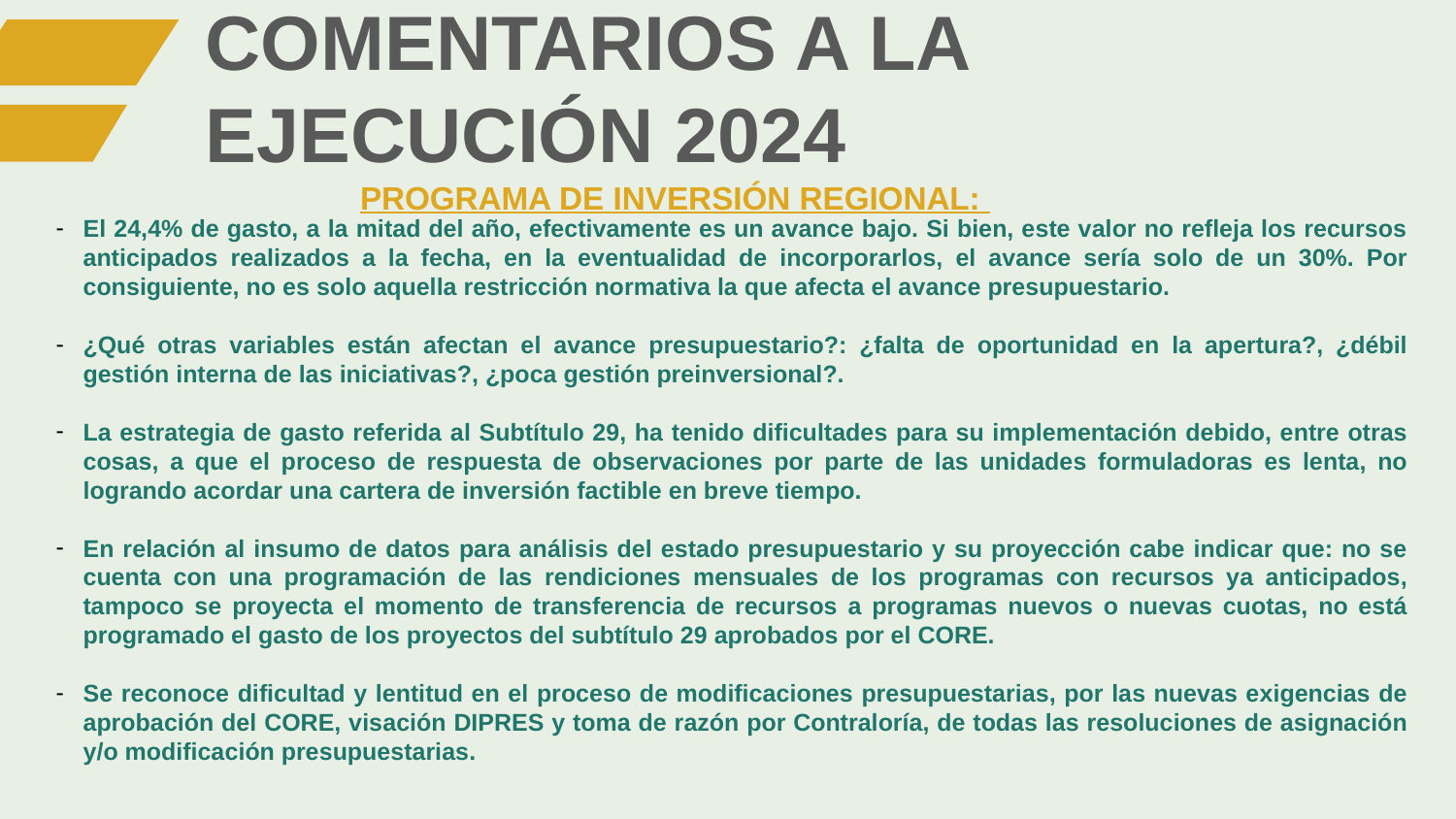

COMENTARIOS A LA EJECUCIÓN 2024
PROGRAMA DE INVERSIÓN REGIONAL:

El 24,4% de gasto, a la mitad del año, efectivamente es un avance bajo. Si bien, este valor no refleja los recursos anticipados realizados a la fecha, en la eventualidad de incorporarlos, el avance sería solo de un 30%. Por consiguiente, no es solo aquella restricción normativa la que afecta el avance presupuestario.

¿Qué otras variables están afectan el avance presupuestario?: ¿falta de oportunidad en la apertura?, ¿débil gestión interna de las iniciativas?, ¿poca gestión preinversional?.

La estrategia de gasto referida al Subtítulo 29, ha tenido dificultades para su implementación debido, entre otras cosas, a que el proceso de respuesta de observaciones por parte de las unidades formuladoras es lenta, no logrando acordar una cartera de inversión factible en breve tiempo.

En relación al insumo de datos para análisis del estado presupuestario y su proyección cabe indicar que: no se cuenta con una programación de las rendiciones mensuales de los programas con recursos ya anticipados, tampoco se proyecta el momento de transferencia de recursos a programas nuevos o nuevas cuotas, no está programado el gasto de los proyectos del subtítulo 29 aprobados por el CORE.

Se reconoce dificultad y lentitud en el proceso de modificaciones presupuestarias, por las nuevas exigencias de aprobación del CORE, visación DIPRES y toma de razón por Contraloría, de todas las resoluciones de asignación y/o modificación presupuestarias.